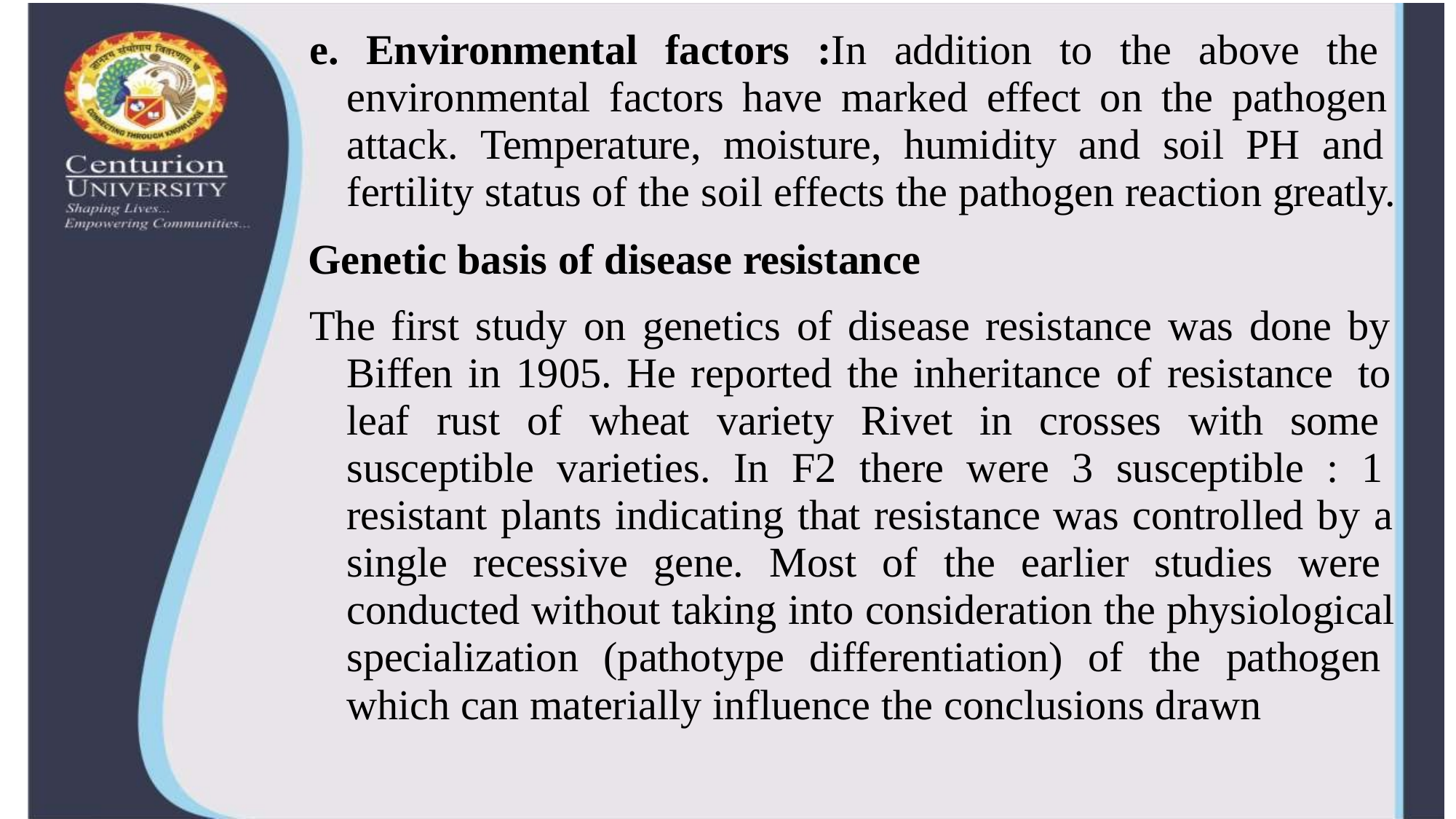

e. Environmental factors :In addition to the above the  environmental factors have marked effect on the pathogen  attack. Temperature, moisture, humidity and soil PH and  fertility status of the soil effects the pathogen reaction greatly.
Genetic basis of disease resistance
The first study on genetics of disease resistance was done by  Biffen in 1905. He reported the inheritance of resistance to  leaf rust of wheat variety Rivet in crosses with some  susceptible varieties. In F2 there were 3 susceptible : 1  resistant plants indicating that resistance was controlled by a  single recessive gene. Most of the earlier studies were  conducted without taking into consideration the physiological  specialization (pathotype differentiation) of the pathogen  which can materially influence the conclusions drawn